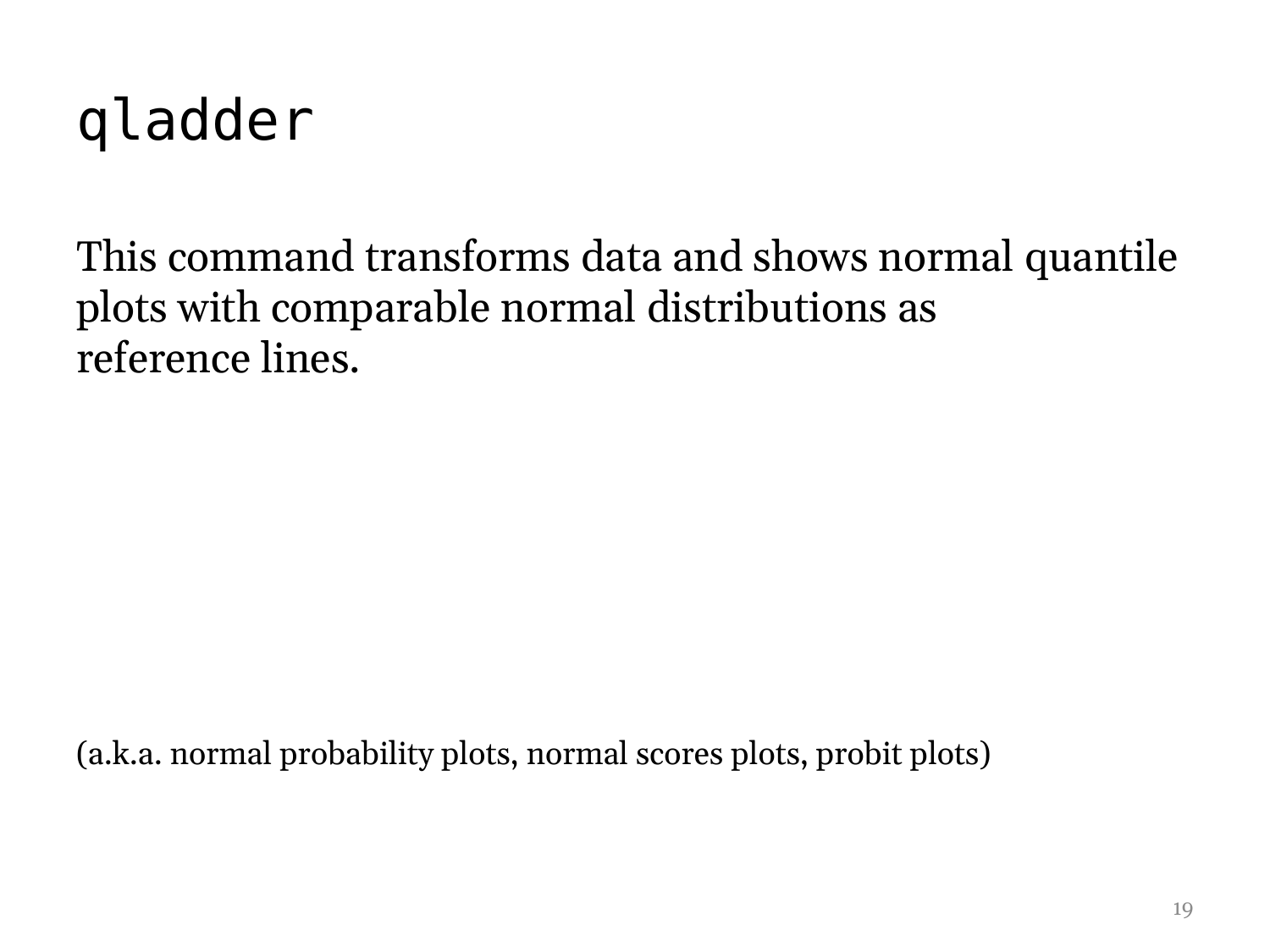

# qladder
This command transforms data and shows normal quantile plots with comparable normal distributions as         reference lines.

(a.k.a. normal probability plots, normal scores plots, probit plots)

19